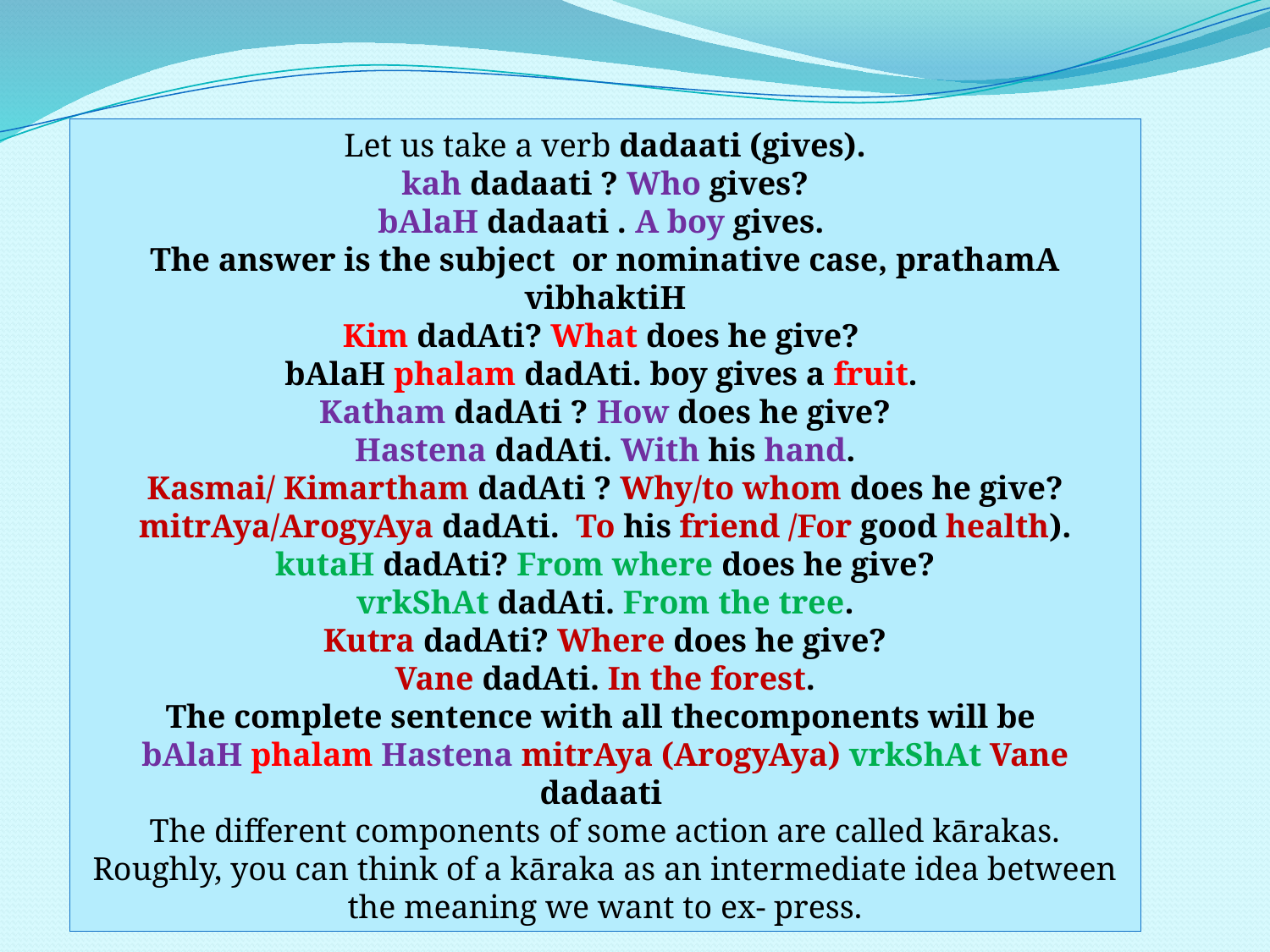

Let us take a verb dadaati (gives).
kah dadaati ? Who gives?
bAlaH dadaati . A boy gives.
The answer is the subject  or nominative case, prathamA vibhaktiH
Kim dadAti? What does he give?
bAlaH phalam dadAti. boy gives a fruit.
Katham dadAti ? How does he give?
Hastena dadAti. With his hand.
Kasmai/ Kimartham dadAti ? Why/to whom does he give?
mitrAya/ArogyAya dadAti.  To his friend /For good health).
kutaH dadAti? From where does he give?
vrkShAt dadAti. From the tree.
Kutra dadAti? Where does he give?
Vane dadAti. In the forest.
The complete sentence with all thecomponents will be
bAlaH phalam Hastena mitrAya (ArogyAya) vrkShAt Vane dadaati
The different components of some action are called kārakas. Roughly, you can think of a kāraka as an intermediate idea between the meaning we want to ex‐ press.